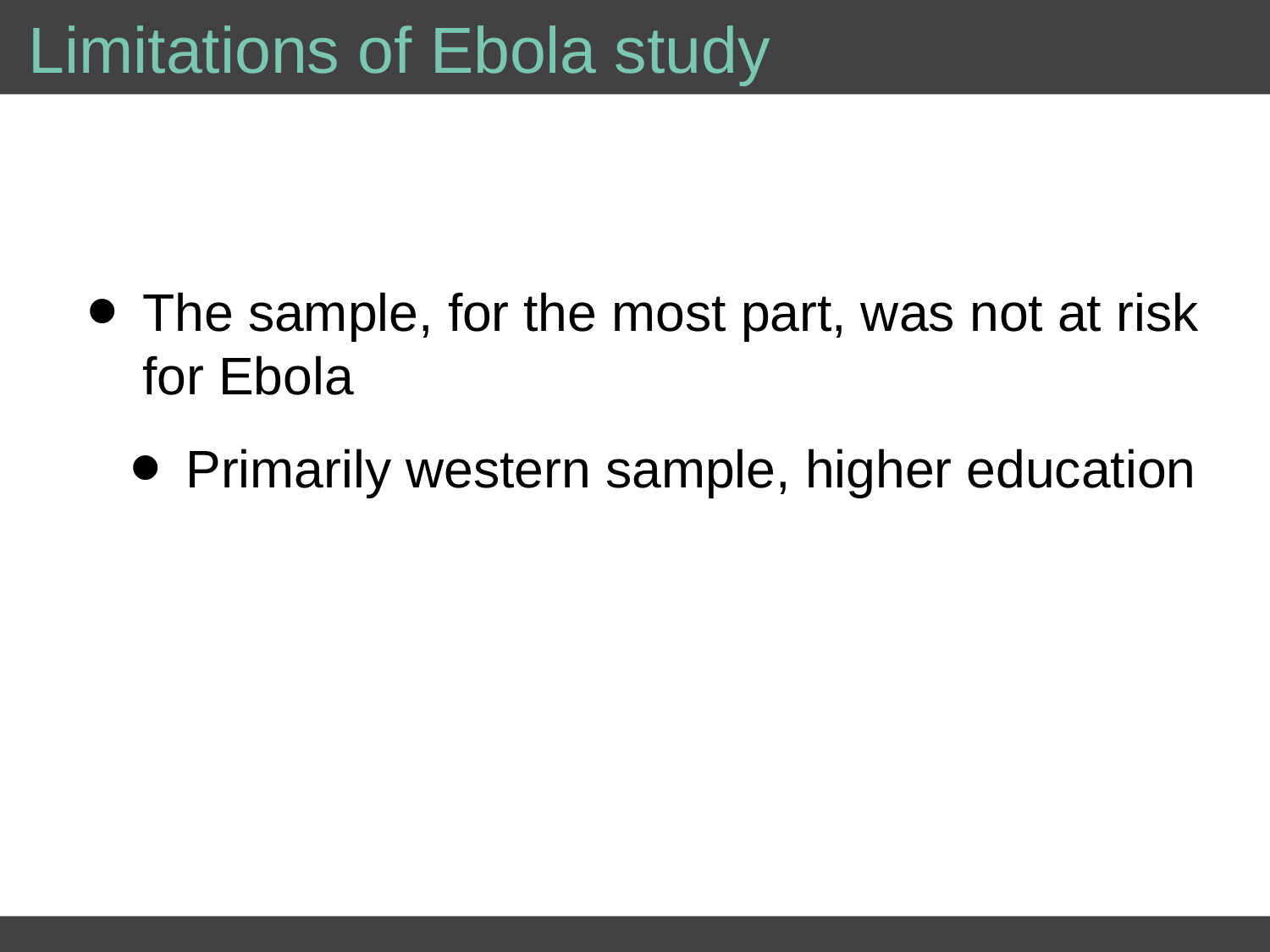

# Limitations of Ebola study
The sample, for the most part, was not at risk for Ebola
Primarily western sample, higher education